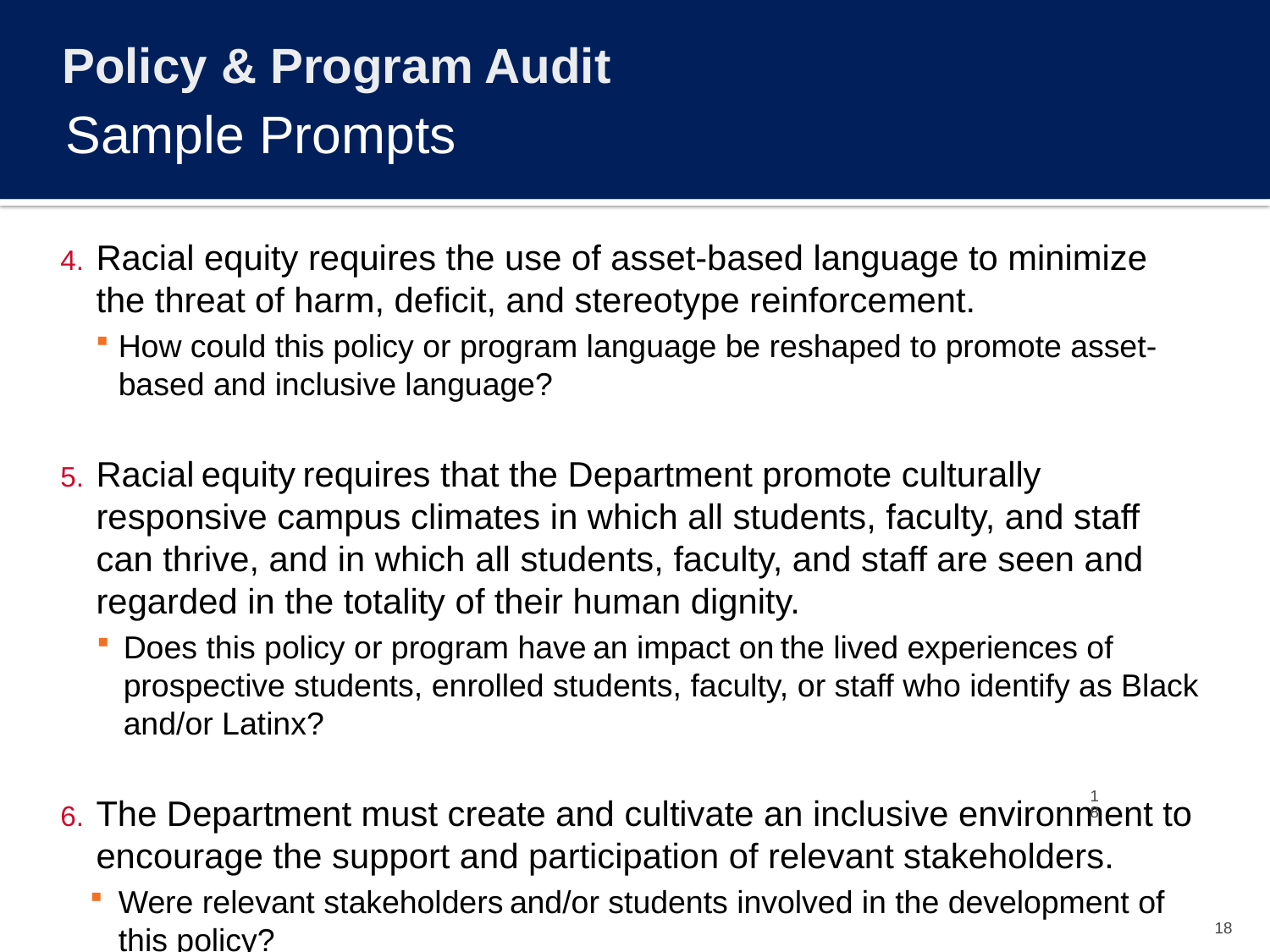

Policy & Program Audit
# Sample Prompts
Racial equity requires the use of asset-based language to minimize the threat of harm, deficit, and stereotype reinforcement.
How could this policy or program language be reshaped to promote asset-based and inclusive language?

Racial equity requires that the Department promote culturally responsive campus climates in which all students, faculty, and staff can thrive, and in which all students, faculty, and staff are seen and regarded in the totality of their human dignity.
Does this policy or program have an impact on the lived experiences of prospective students, enrolled students, faculty, or staff who identify as Black and/or Latinx?

The Department must create and cultivate an inclusive environment to encourage the support and participation of relevant stakeholders.
Were relevant stakeholders and/or students involved in the development of this policy?

18